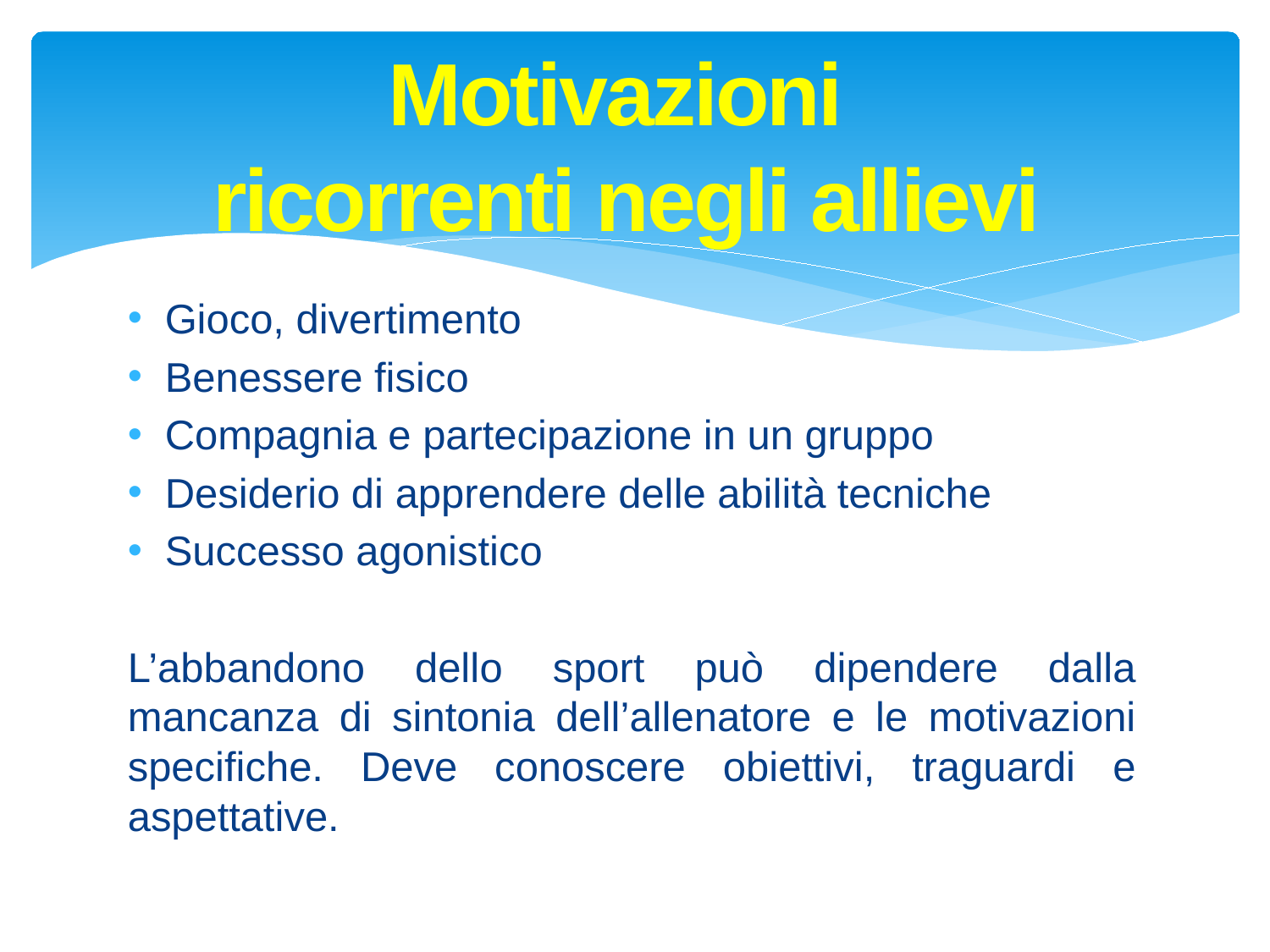

# Motivazioni ricorrenti negli allievi
Gioco, divertimento
Benessere fisico
Compagnia e partecipazione in un gruppo
Desiderio di apprendere delle abilità tecniche
Successo agonistico

L’abbandono dello sport può dipendere dalla mancanza di sintonia dell’allenatore e le motivazioni specifiche. Deve conoscere obiettivi, traguardi e aspettative.